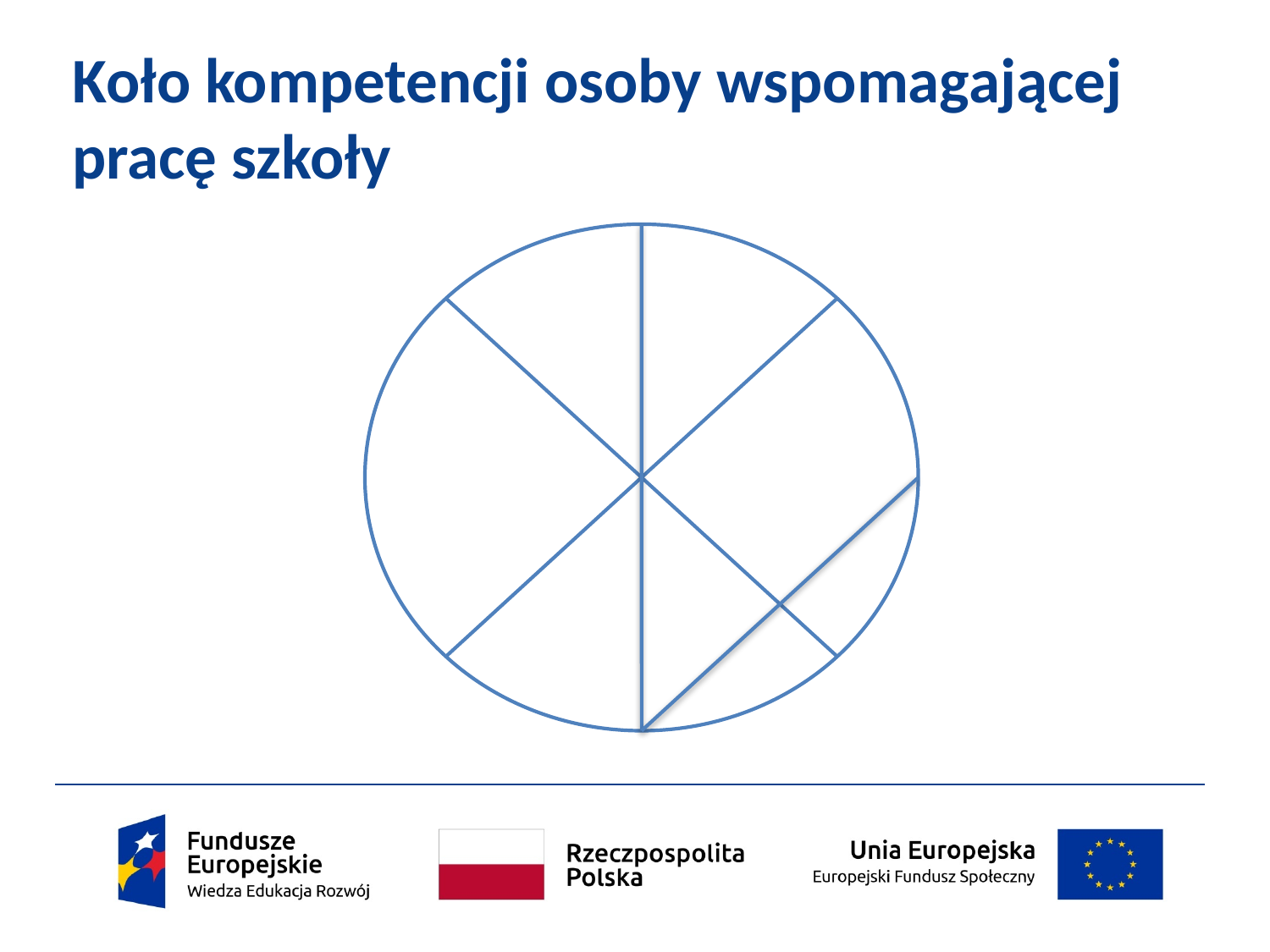

# Koło kompetencji osoby wspomagającej pracę szkoły